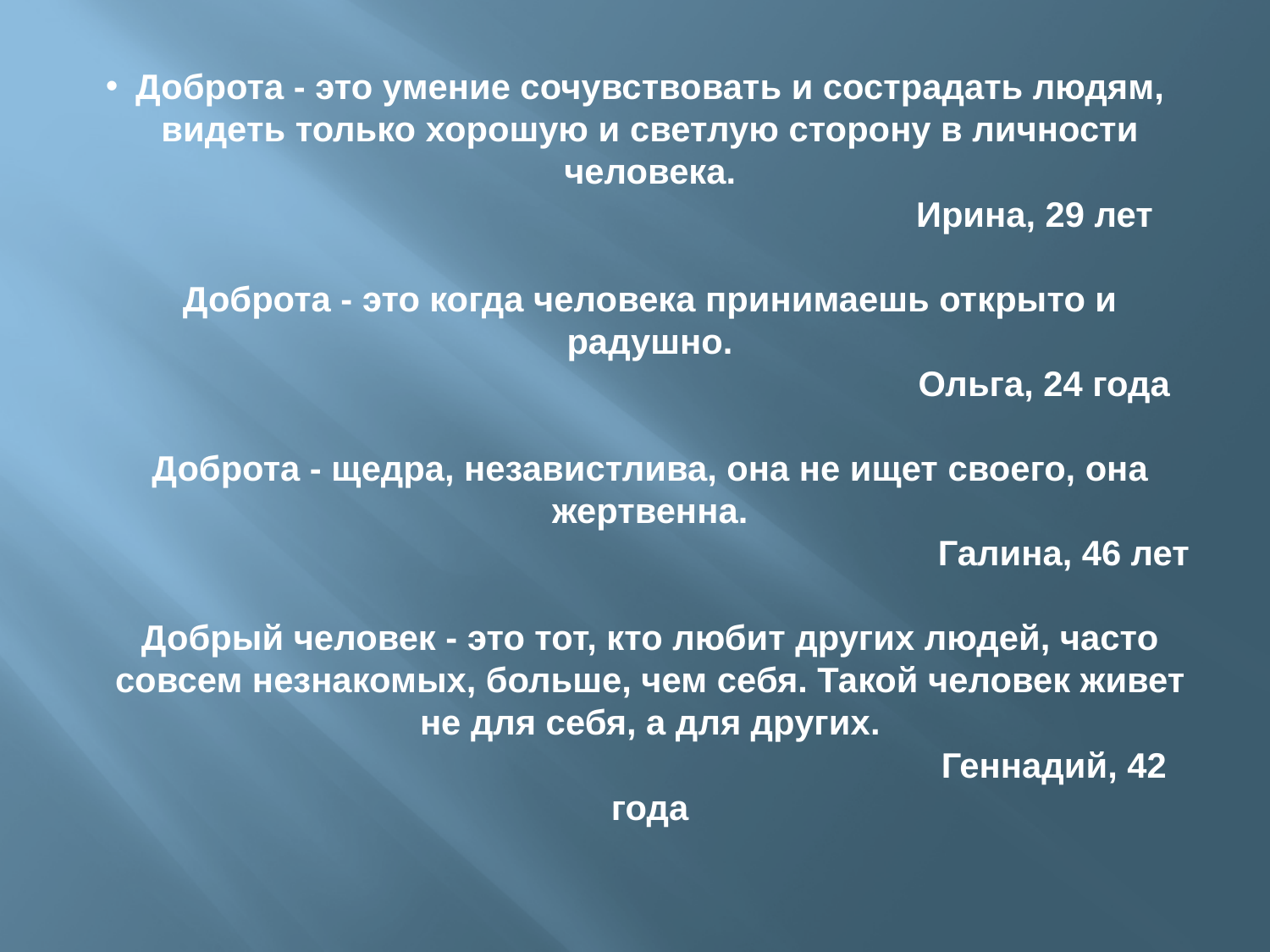

# Доброта - это умение сочувствовать и сострадать людям, видеть только хорошую и светлую сторону в личности человека. Ирина, 29 лет Доброта - это когда человека принимаешь открыто и радушно. Ольга, 24 года Доброта - щедра, независтлива, она не ищет своего, она жертвенна. Галина, 46 лет Добрый человек - это тот, кто любит других людей, часто совсем незнакомых, больше, чем себя. Такой человек живет не для себя, а для других. Геннадий, 42 года